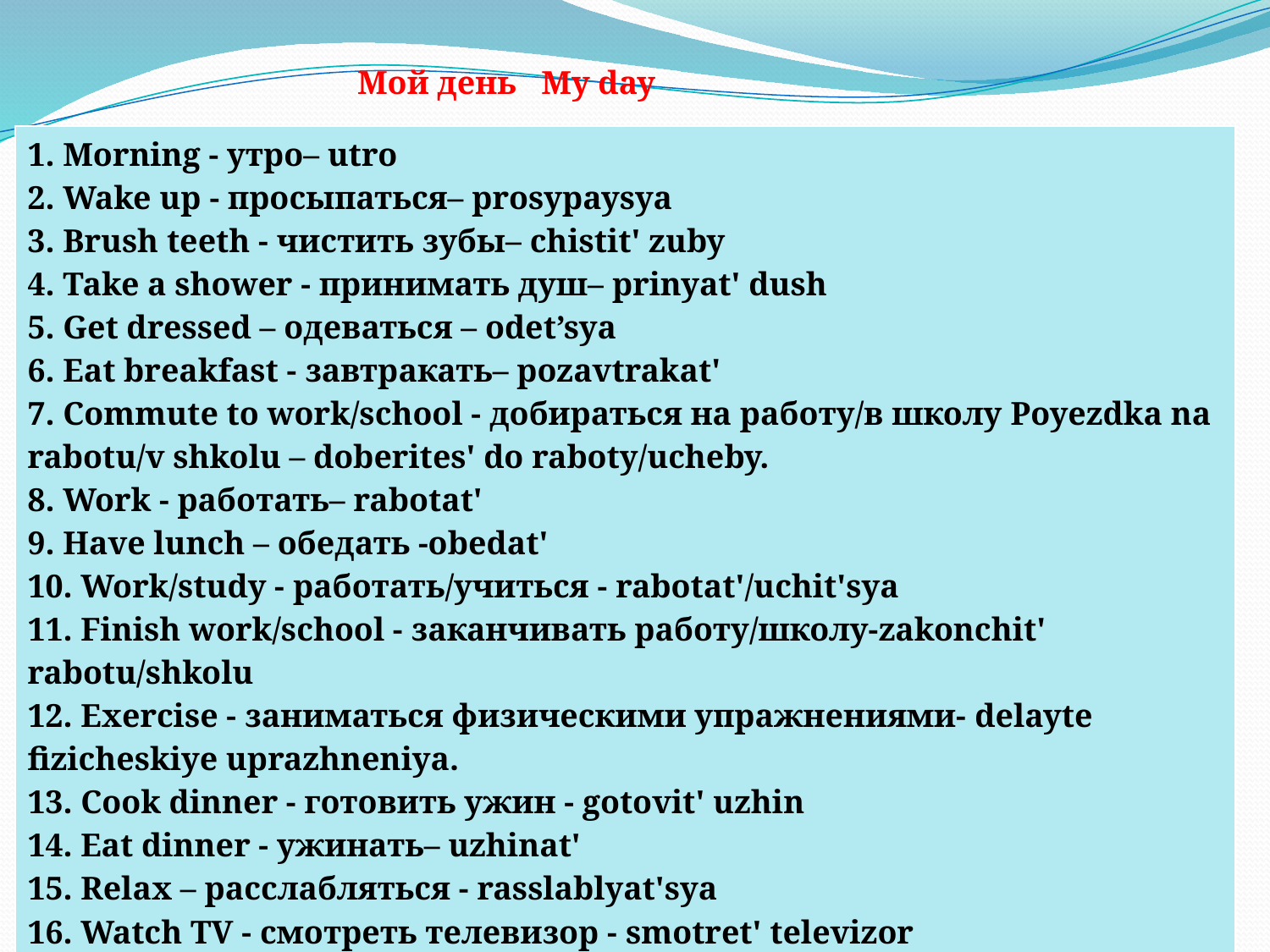

Мой день   My day
| 1. Morning - утро– utro 2. Wake up - просыпаться– prosypaysya 3. Brush teeth - чистить зубы– chistit' zuby 4. Take a shower - принимать душ– prinyat' dush 5. Get dressed – одеваться – odet’sya 6. Eat breakfast - завтракать– pozavtrakat' 7. Commute to work/school - добираться на работу/в школу Poyezdka na rabotu/v shkolu – doberites' do raboty/ucheby. 8. Work - работать– rabotat' 9. Have lunch – обедать -оbedat' 10. Work/study - работать/учиться - rabotat'/uchit'sya 11. Finish work/school - заканчивать работу/школу-zakonchit' rabotu/shkolu 12. Exercise - заниматься физическими упражнениями- delayte fizicheskiye uprazhneniya. 13. Cook dinner - готовить ужин - gotovit' uzhin 14. Eat dinner - ужинать– uzhinat' 15. Relax – расслабляться - rasslablyat'sya 16. Watch TV - смотреть телевизор - smotret' televizor 17. Read - читать' – chitat' 18. Go to bed - ложиться спать -lozhit'sya spat' 19. Sleep – спать – spat' |
| --- |